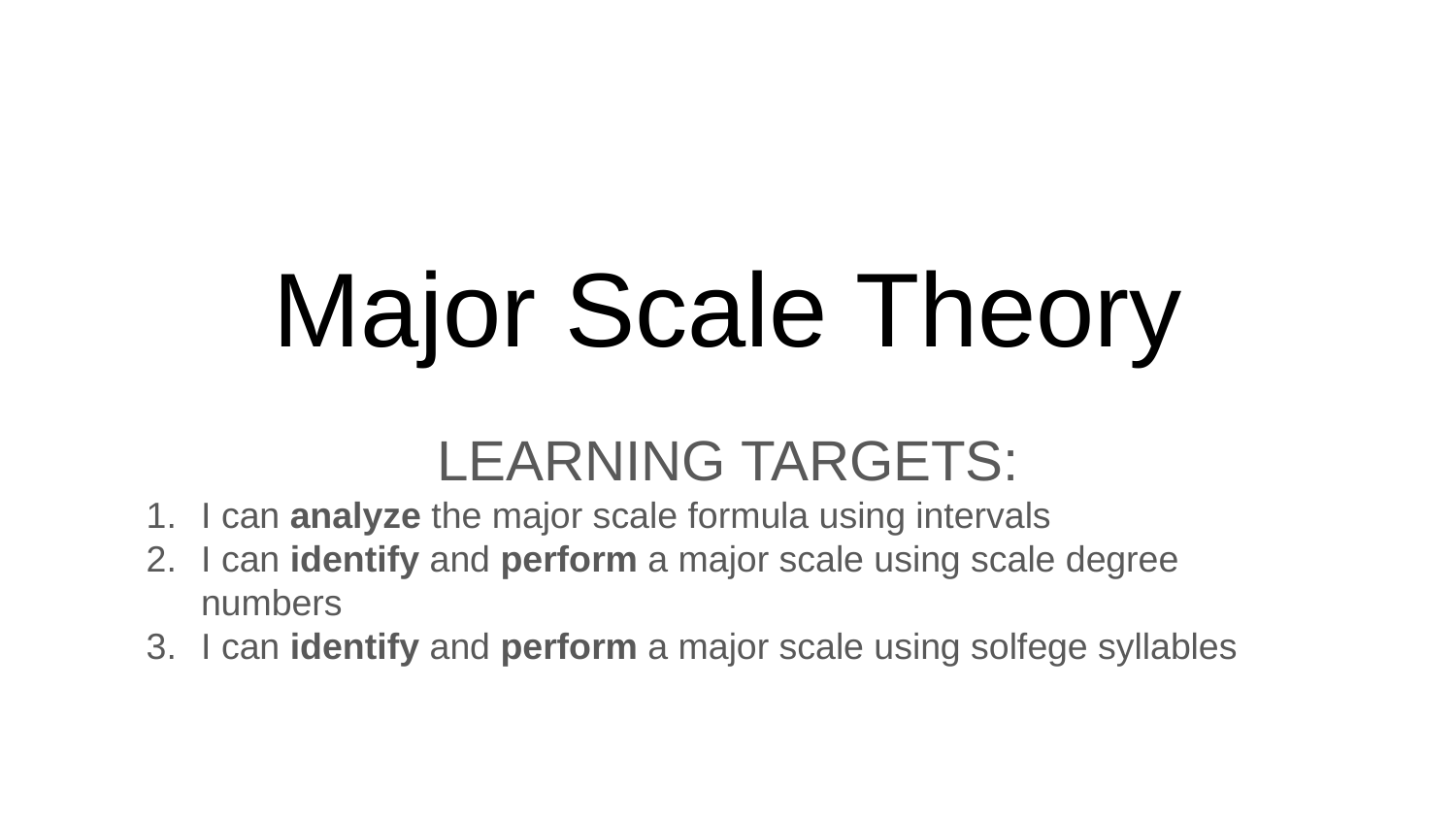

# Major Scale Theory
LEARNING TARGETS:
I can analyze the major scale formula using intervals
I can identify and perform a major scale using scale degree numbers
I can identify and perform a major scale using solfege syllables